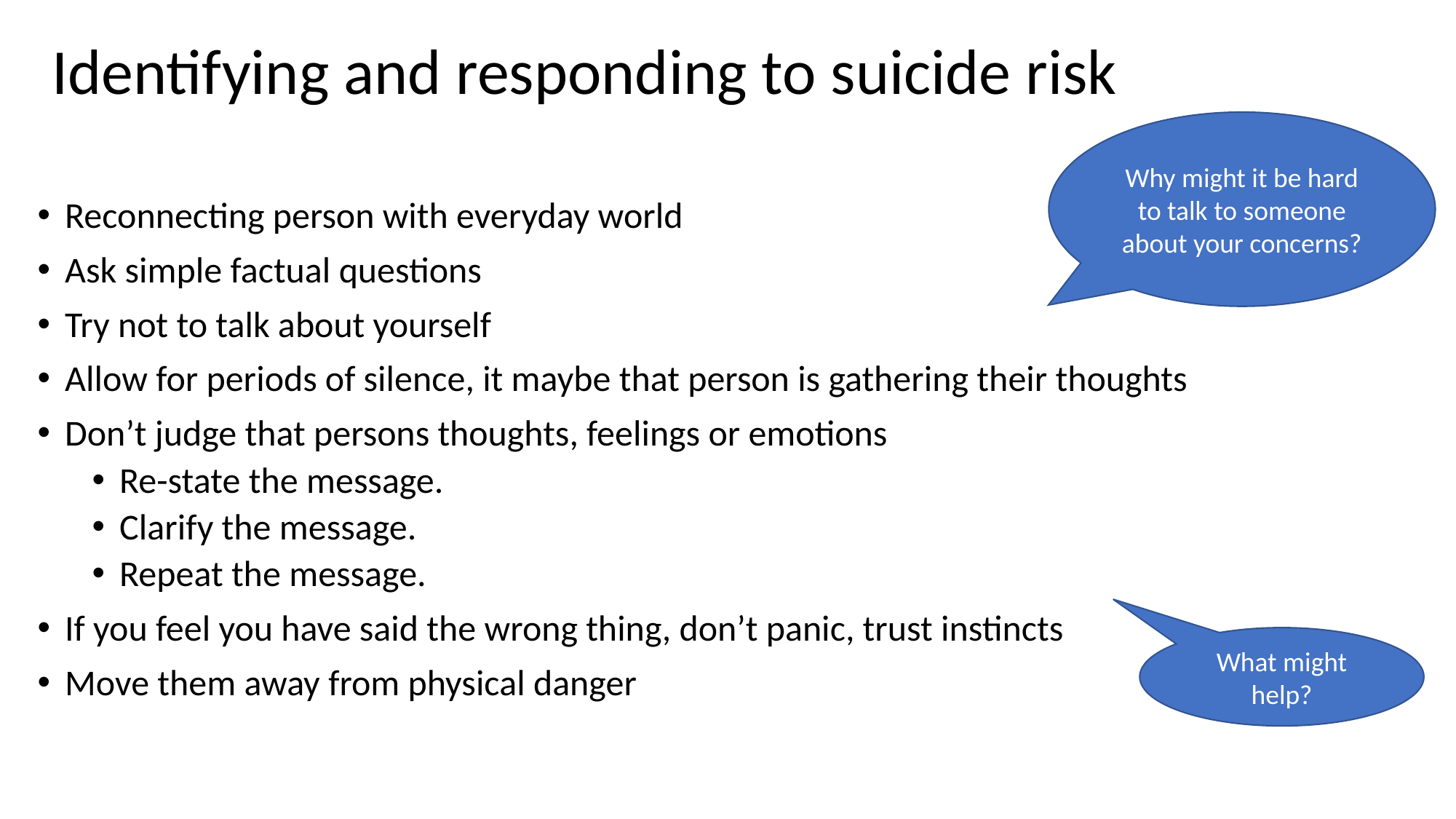

Identifying and responding to suicide risk
Why might it be hard to talk to someone about your concerns?
Reconnecting person with everyday world
Ask simple factual questions
Try not to talk about yourself
Allow for periods of silence, it maybe that person is gathering their thoughts
Don’t judge that persons thoughts, feelings or emotions
Re-state the message.
Clarify the message.
Repeat the message.
If you feel you have said the wrong thing, don’t panic, trust instincts
Move them away from physical danger
What might help?